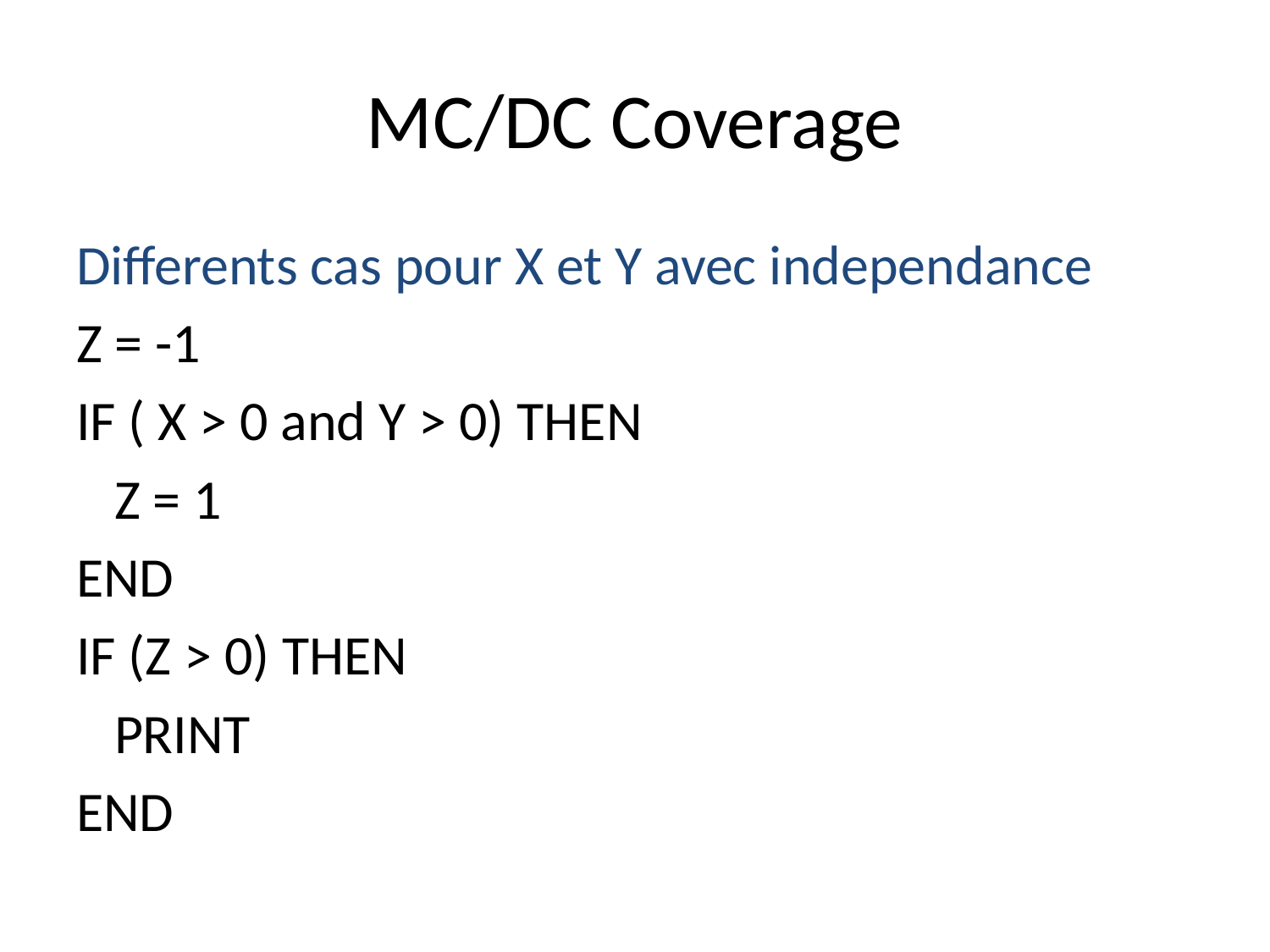

# MC/DC Coverage
Differents cas pour X et Y avec independance
Z = -1
IF ( X > 0 and Y > 0) THEN
   Z = 1
END
IF (Z > 0) THEN
   PRINT
END